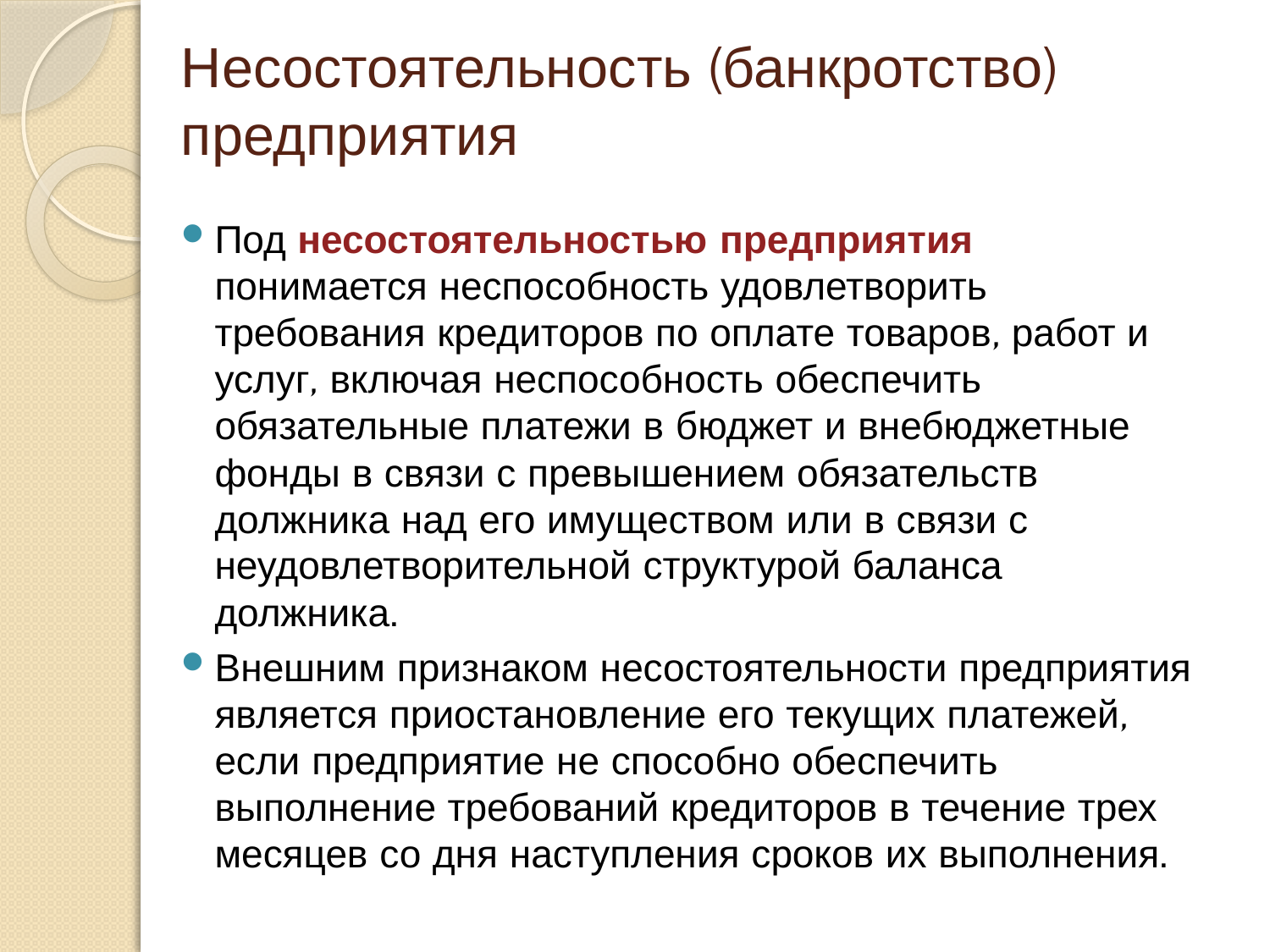

# Несостоятельность (банкротство) предприятия
Под несостоятельностью предприятия понимается неспособность удовлетворить требования кредиторов по оплате товаров, работ и услуг, включая неспособность обеспечить обязательные платежи в бюджет и внебюджетные фонды в связи с превышением обязательств должника над его имуществом или в связи с неудовлетворительной структурой баланса должника.
Внешним признаком несостоятельности предприятия является приостановление его текущих платежей, если предприятие не способно обеспечить выполнение требований кредиторов в течение трех месяцев со дня наступления сроков их выполнения.